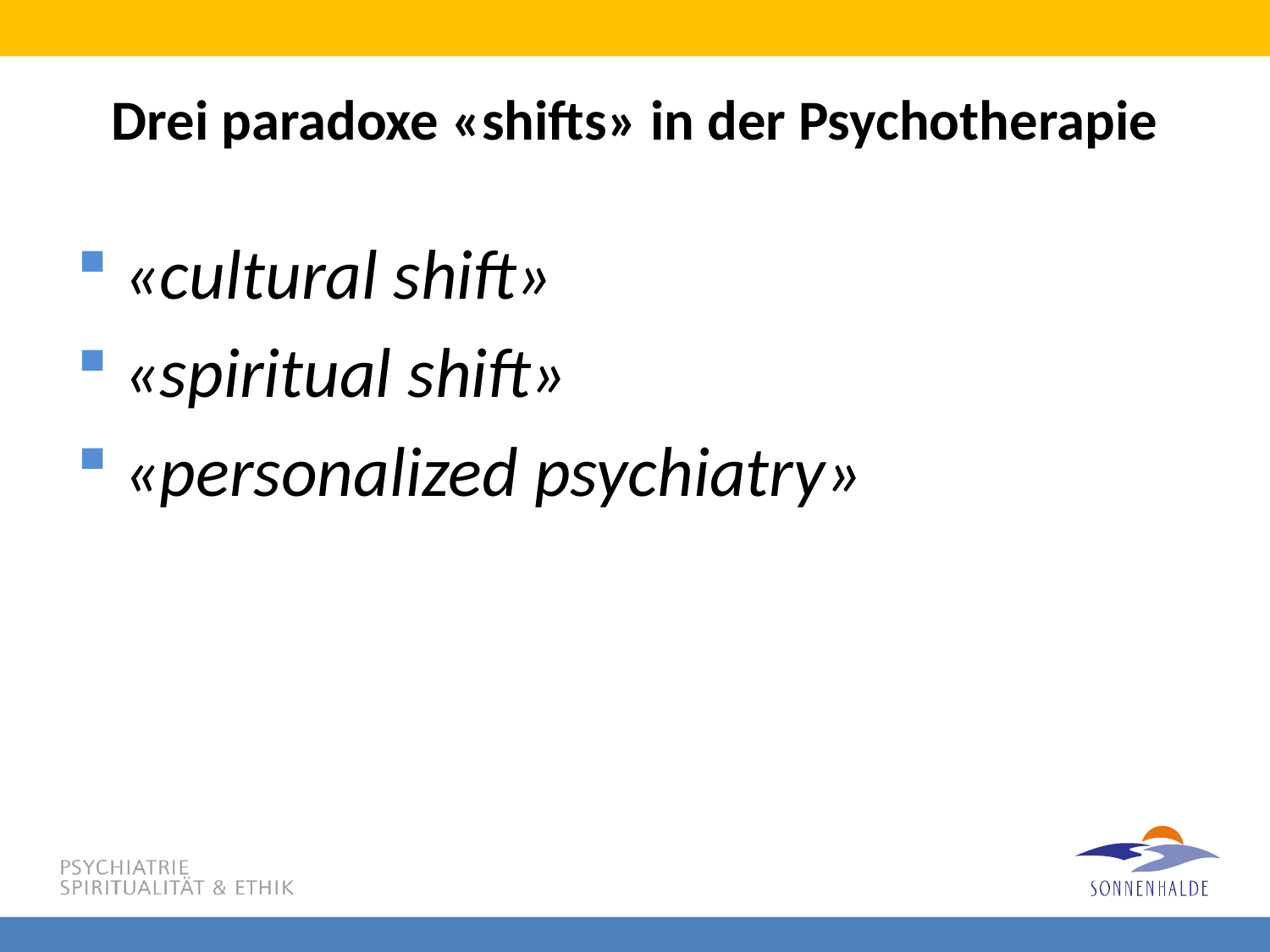

# Drei paradoxe «shifts» in der Psychotherapie
«cultural shift»
«spiritual shift»
«personalized psychiatry»